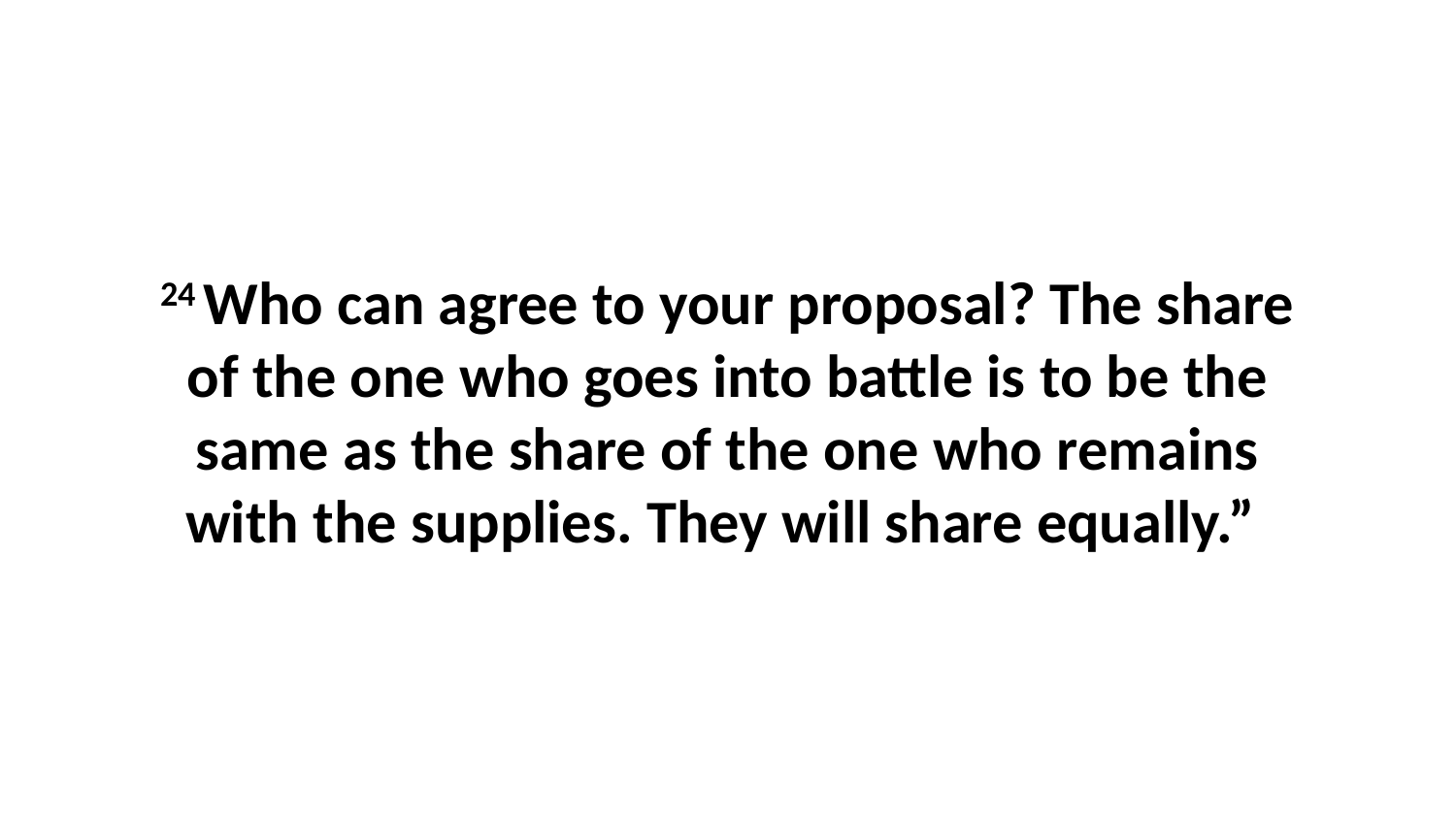

24 Who can agree to your proposal? The share of the one who goes into battle is to be the same as the share of the one who remains with the supplies. They will share equally.”